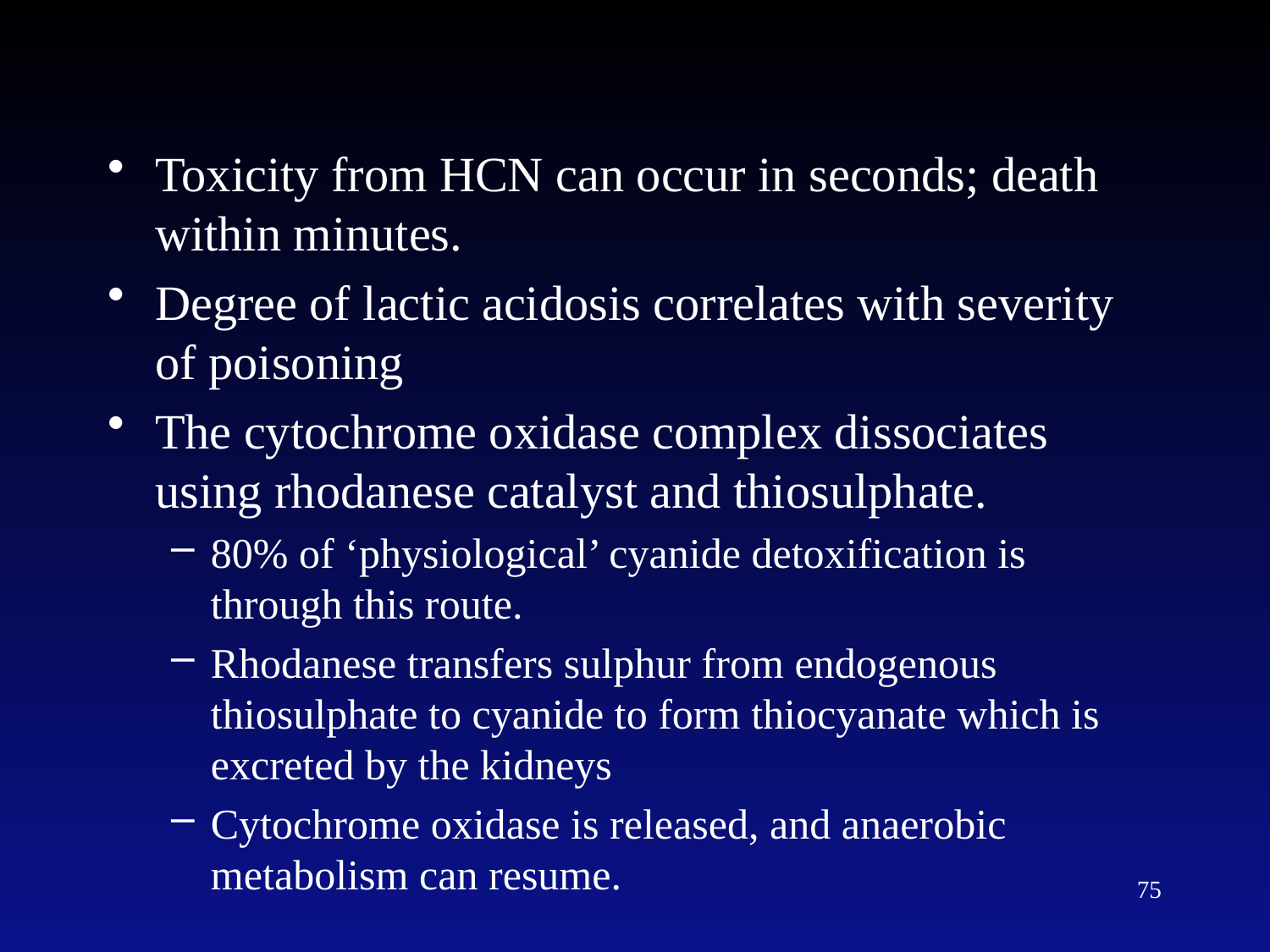

Toxicity from HCN can occur in seconds; death within minutes.
Degree of lactic acidosis correlates with severity of poisoning
The cytochrome oxidase complex dissociates using rhodanese catalyst and thiosulphate.
80% of ‘physiological’ cyanide detoxification is through this route.
Rhodanese transfers sulphur from endogenous thiosulphate to cyanide to form thiocyanate which is excreted by the kidneys
Cytochrome oxidase is released, and anaerobic metabolism can resume.
75